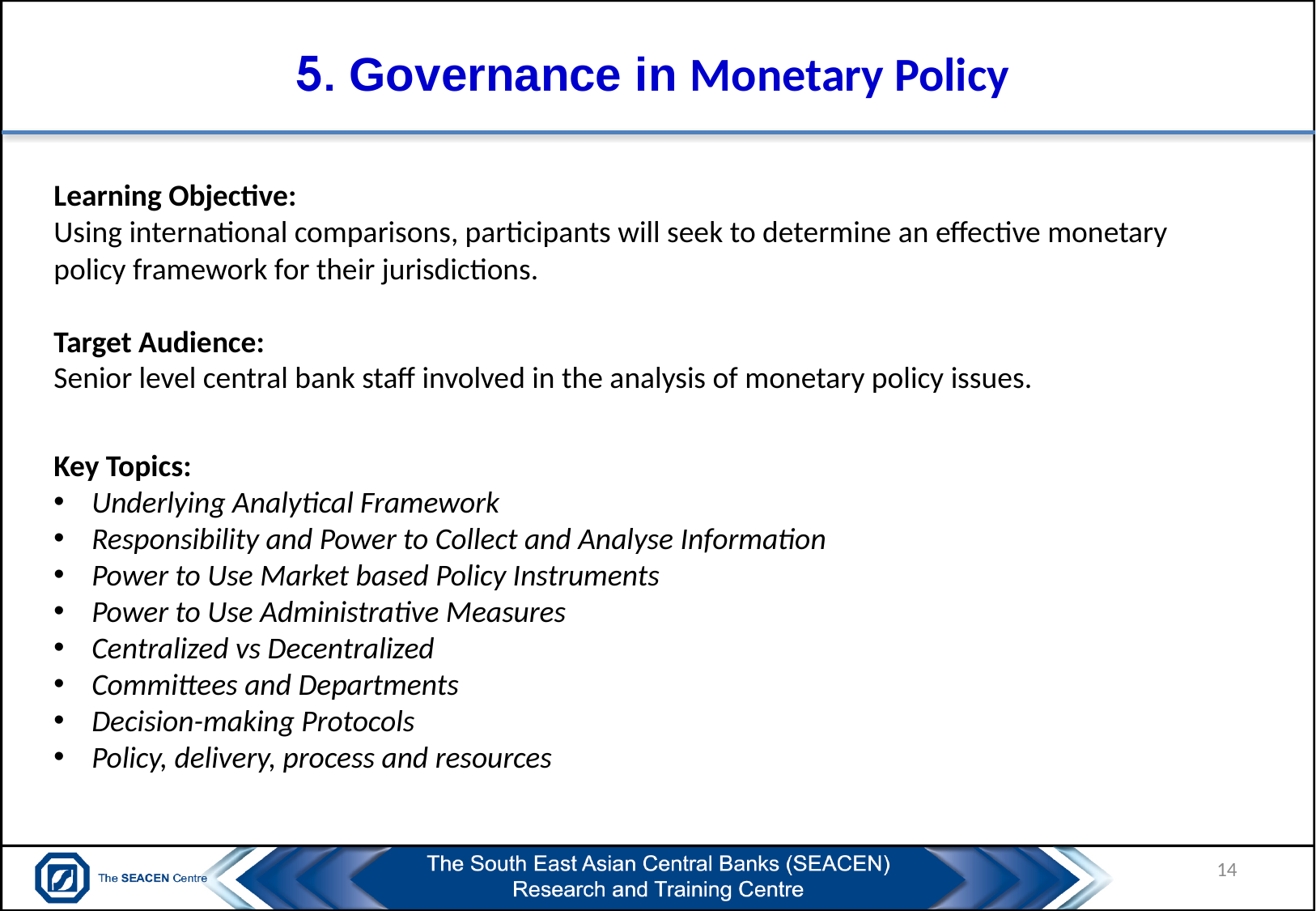

# 5. Governance in Monetary Policy
Learning Objective:
Using international comparisons, participants will seek to determine an effective monetary policy framework for their jurisdictions.
Target Audience:
Senior level central bank staff involved in the analysis of monetary policy issues.
Key Topics:
Underlying Analytical Framework
Responsibility and Power to Collect and Analyse Information
Power to Use Market based Policy Instruments
Power to Use Administrative Measures
Centralized vs Decentralized
Committees and Departments
Decision-making Protocols
Policy, delivery, process and resources
14